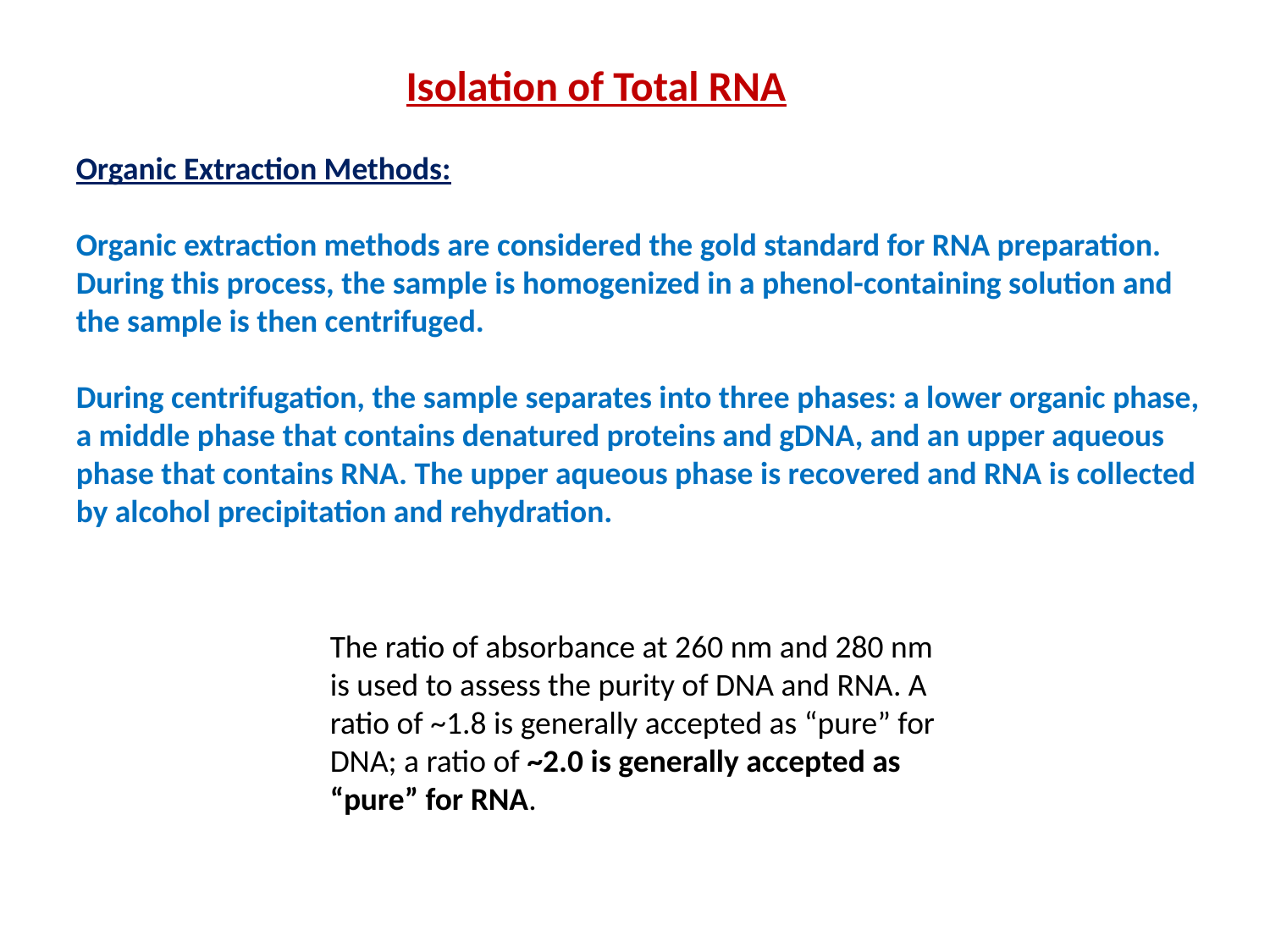

Isolation of Total RNA
Organic Extraction Methods:

Organic extraction methods are considered the gold standard for RNA preparation. During this process, the sample is homogenized in a phenol-containing solution and the sample is then centrifuged.

During centrifugation, the sample separates into three phases: a lower organic phase, a middle phase that contains denatured proteins and gDNA, and an upper aqueous phase that contains RNA. The upper aqueous phase is recovered and RNA is collected by alcohol precipitation and rehydration.
The ratio of absorbance at 260 nm and 280 nm is used to assess the purity of DNA and RNA. A ratio of ~1.8 is generally accepted as “pure” for DNA; a ratio of ~2.0 is generally accepted as “pure” for RNA.